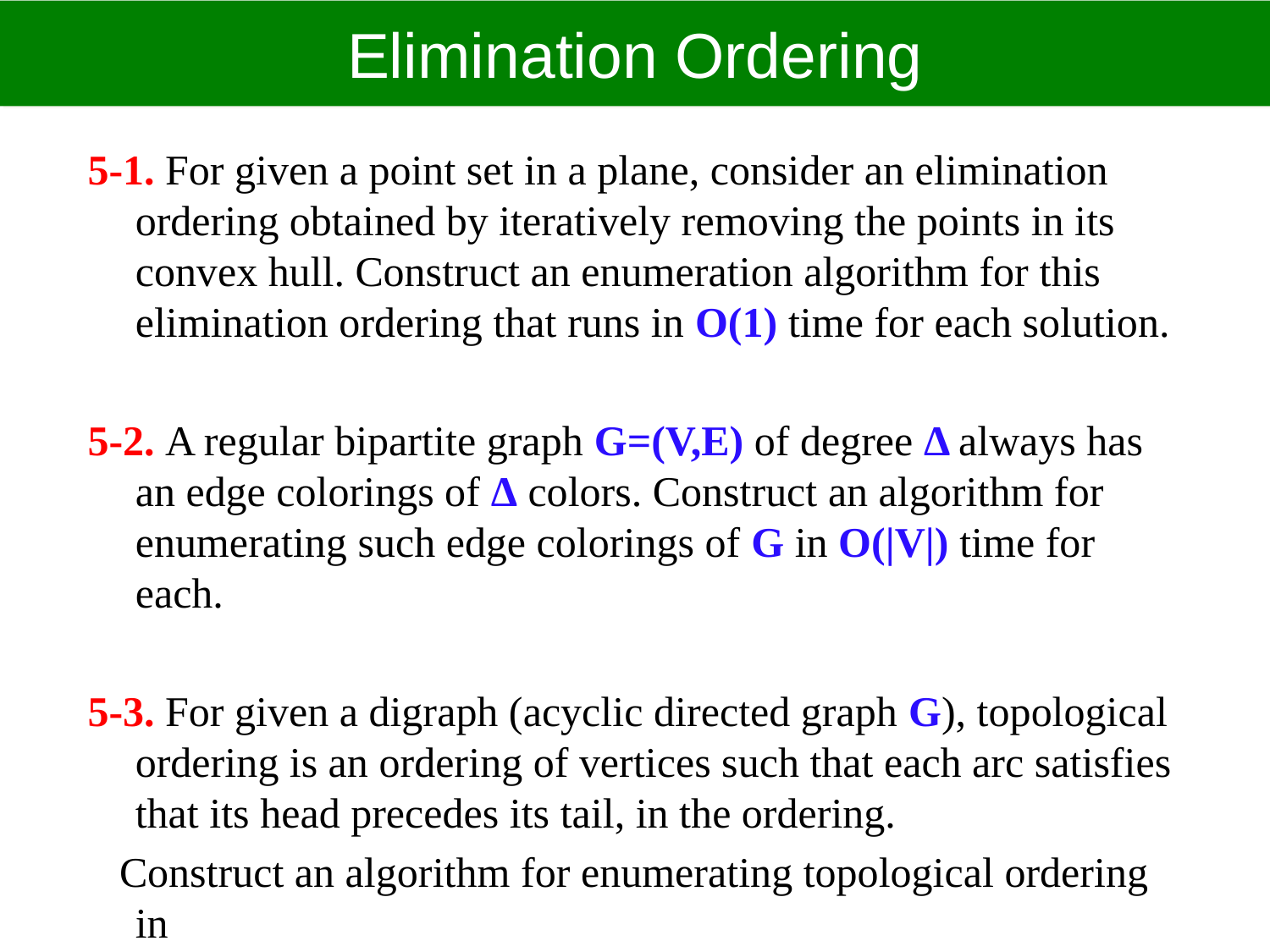

# Elimination Ordering
5-1. For given a point set in a plane, consider an elimination ordering obtained by iteratively removing the points in its convex hull. Construct an enumeration algorithm for this elimination ordering that runs in O(1) time for each solution.

5-2. A regular bipartite graph G=(V,E) of degree Δ always has an edge colorings of Δ colors. Construct an algorithm for enumerating such edge colorings of G in O(|V|) time for each.

5-3. For given a digraph (acyclic directed graph G), topological ordering is an ordering of vertices such that each arc satisfies that its head precedes its tail, in the ordering.
   Construct an algorithm for enumerating topological ordering in
 O(1) time for each. If it is difficult, explain why it is difficult.